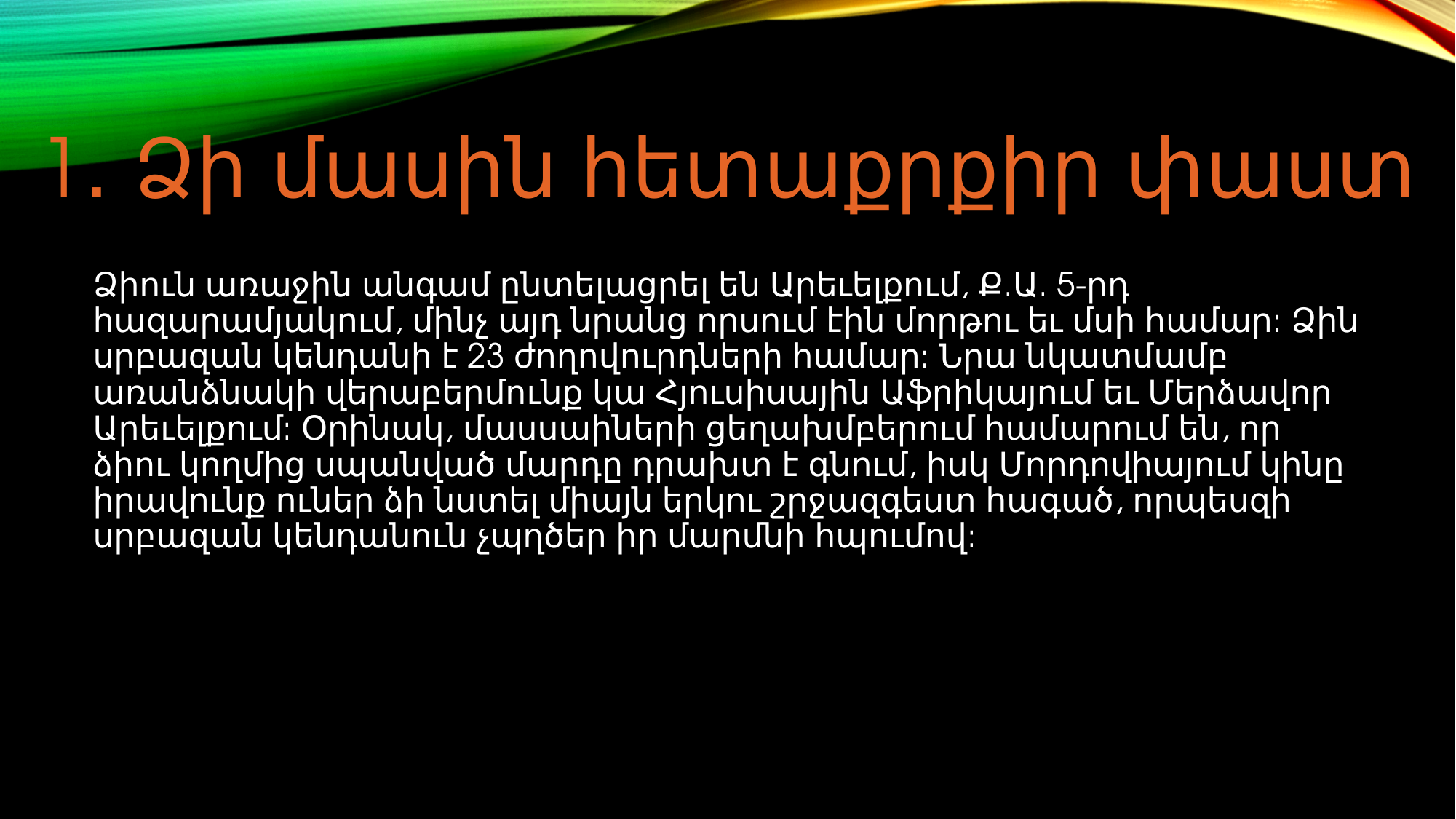

1․ Ձի մասին հետաքրքիր փաստ
Ձիուն առաջին անգամ ընտելացրել են Արեւելքում, Ք.Ա. 5-րդ հազարամյակում, մինչ այդ նրանց որսում էին մորթու եւ մսի համար: Ձին սրբազան կենդանի է 23 ժողովուրդների համար: Նրա նկատմամբ առանձնակի վերաբերմունք կա Հյուսիսային Աֆրիկայում եւ Մերձավոր Արեւելքում: Օրինակ, մասսաիների ցեղախմբերում համարում են, որ ձիու կողմից սպանված մարդը դրախտ է գնում, իսկ Մորդովիայում կինը իրավունք ուներ ձի նստել միայն երկու շրջազգեստ հագած, որպեսզի սրբազան կենդանուն չպղծեր իր մարմնի հպումով: